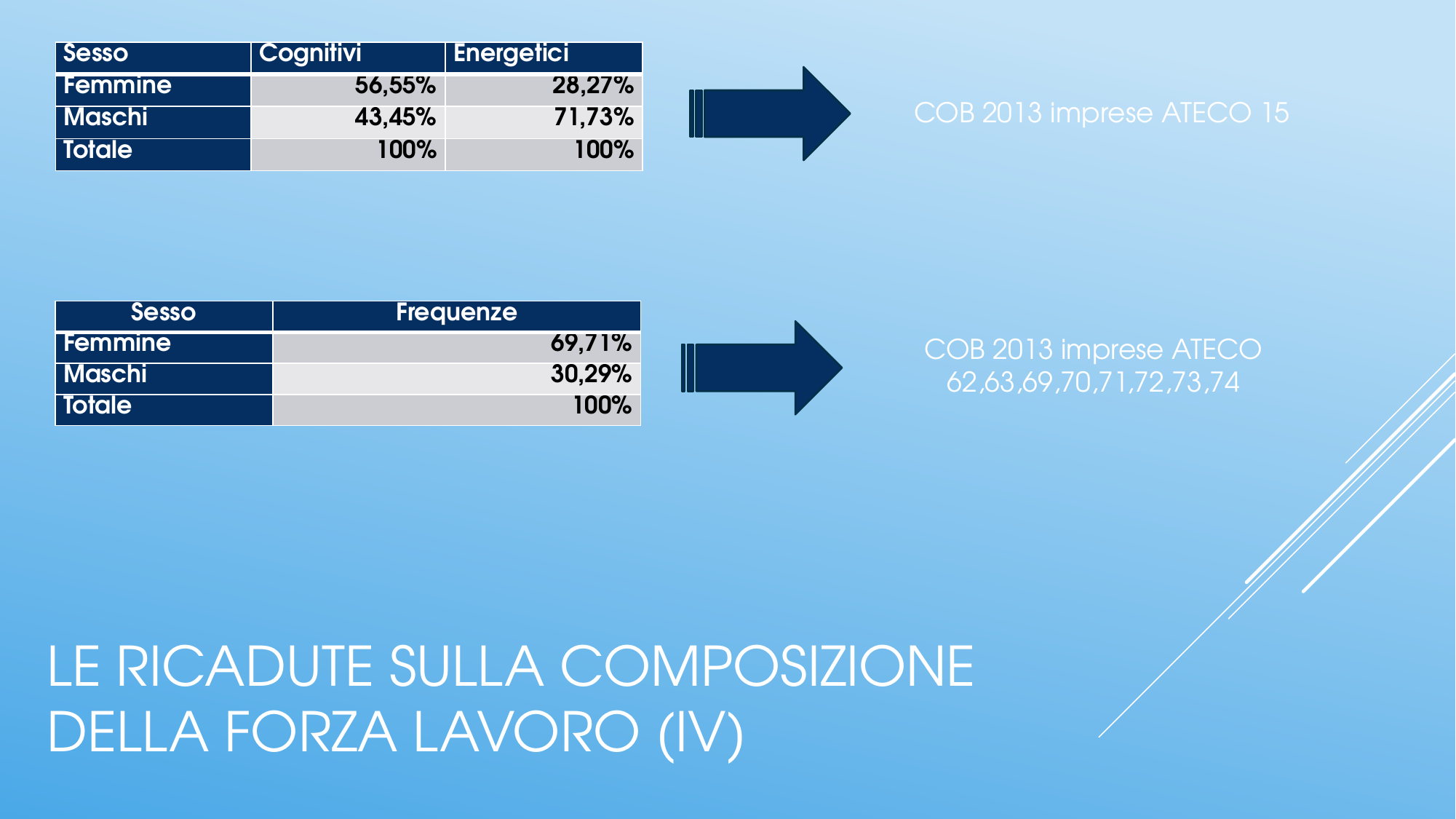

| Sesso | Cognitivi | Energetici |
| --- | --- | --- |
| Femmine | 56,55% | 28,27% |
| Maschi | 43,45% | 71,73% |
| Totale | 100% | 100% |

COB 2013 imprese ATECO 15
| Sesso | Frequenze |
| --- | --- |
| Femmine | 69,71% |
| Maschi | 30,29% |
| Totale | 100% |

COB 2013 imprese ATECO 62,63,69,70,71,72,73,74
# Le ricadute sulla composizione della forza lavoro (IV)